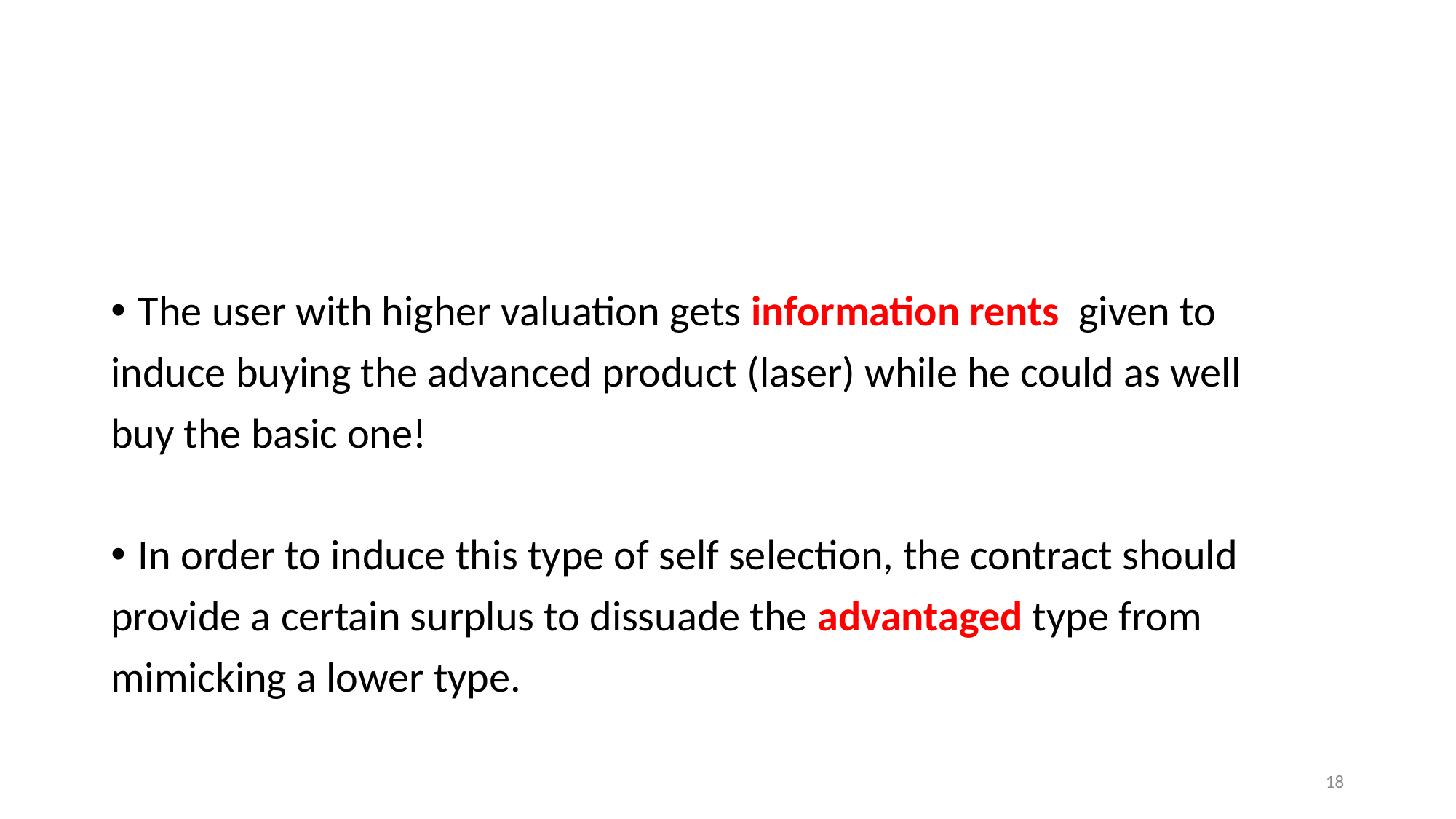

#

The user with higher valuation gets information rents  given to
induce buying the advanced product (laser) while he could as well
buy the basic one!

In order to induce this type of self selection, the contract should
provide a certain surplus to dissuade the advantaged type from
mimicking a lower type.
18